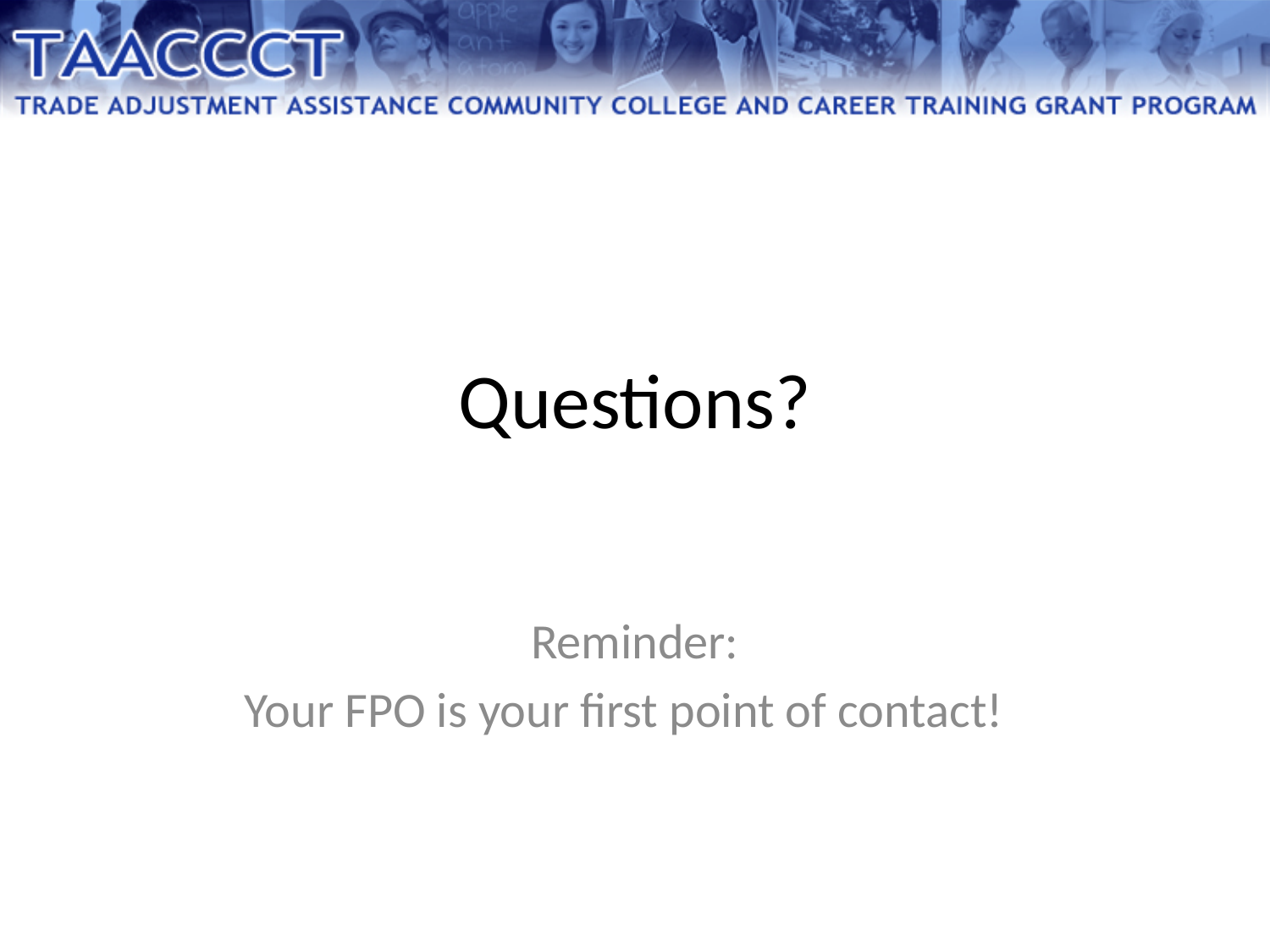

# Questions?
Reminder:
Your FPO is your first point of contact!